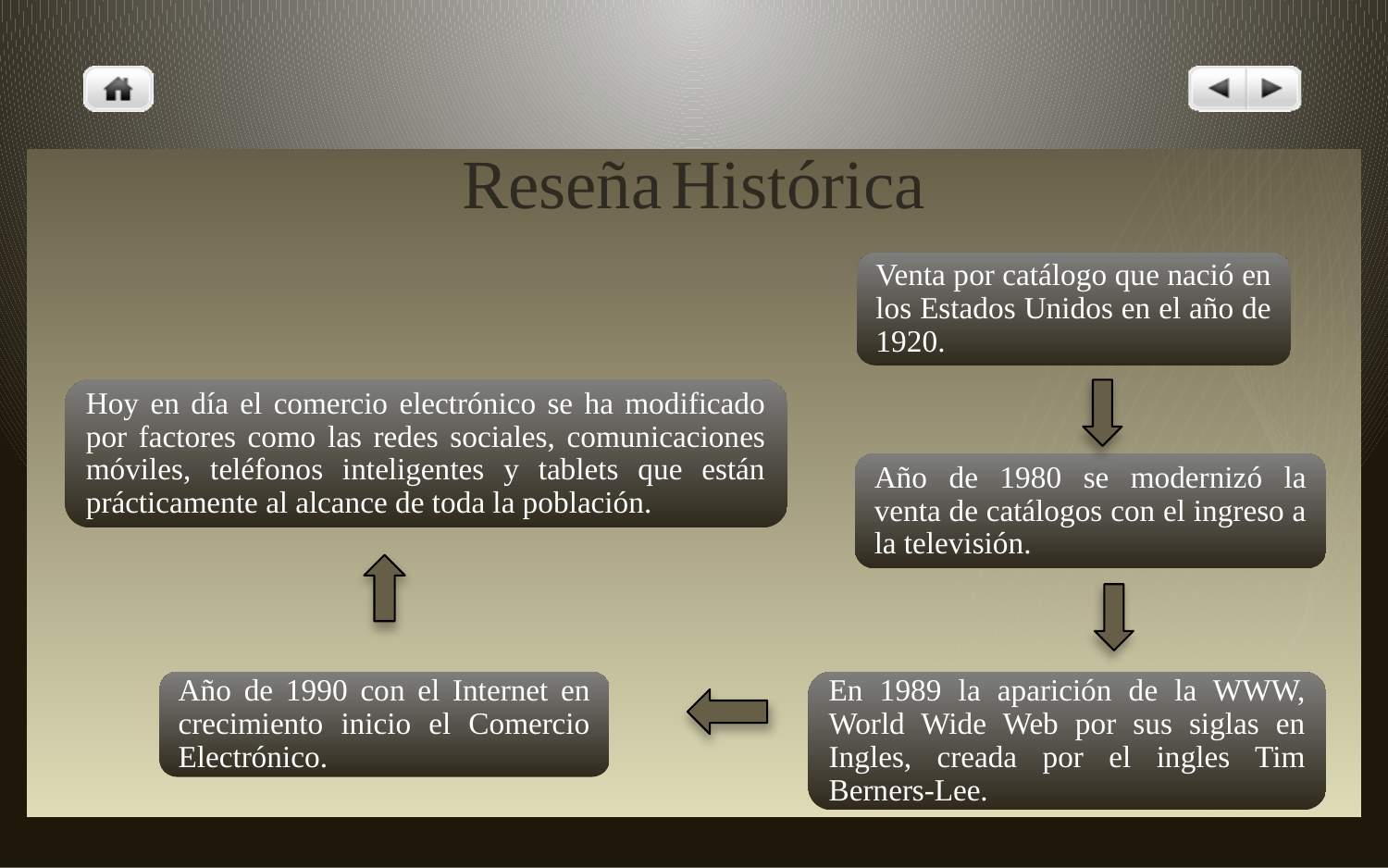

# Reseña Histórica
Venta por catálogo que nació en los Estados Unidos en el año de 1920.
Hoy en día el comercio electrónico se ha modificado por factores como las redes sociales, comunicaciones móviles, teléfonos inteligentes y tablets que están prácticamente al alcance de toda la población.

Año de 1980 se modernizó la venta de catálogos con el ingreso a la televisión.

Año de 1990 con el Internet en crecimiento inicio el Comercio Electrónico.
En 1989 la aparición de la WWW, World Wide Web por sus siglas en Ingles, creada por el ingles Tim Berners-Lee.